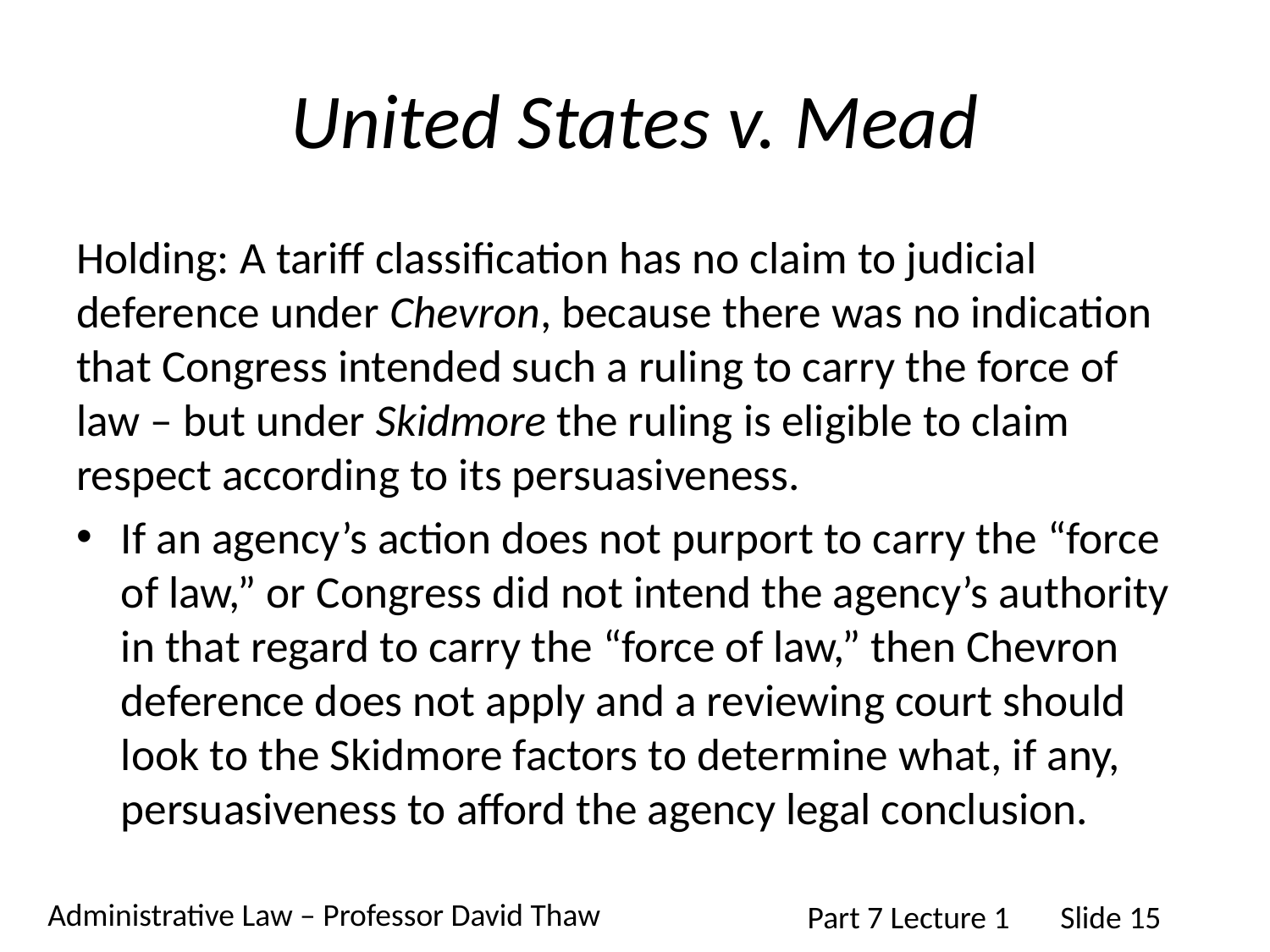

# United States v. Mead
Holding: A tariff classification has no claim to judicial deference under Chevron, because there was no indication that Congress intended such a ruling to carry the force of law – but under Skidmore the ruling is eligible to claim respect according to its persuasiveness.
If an agency’s action does not purport to carry the “force of law,” or Congress did not intend the agency’s authority in that regard to carry the “force of law,” then Chevron deference does not apply and a reviewing court should look to the Skidmore factors to determine what, if any, persuasiveness to afford the agency legal conclusion.